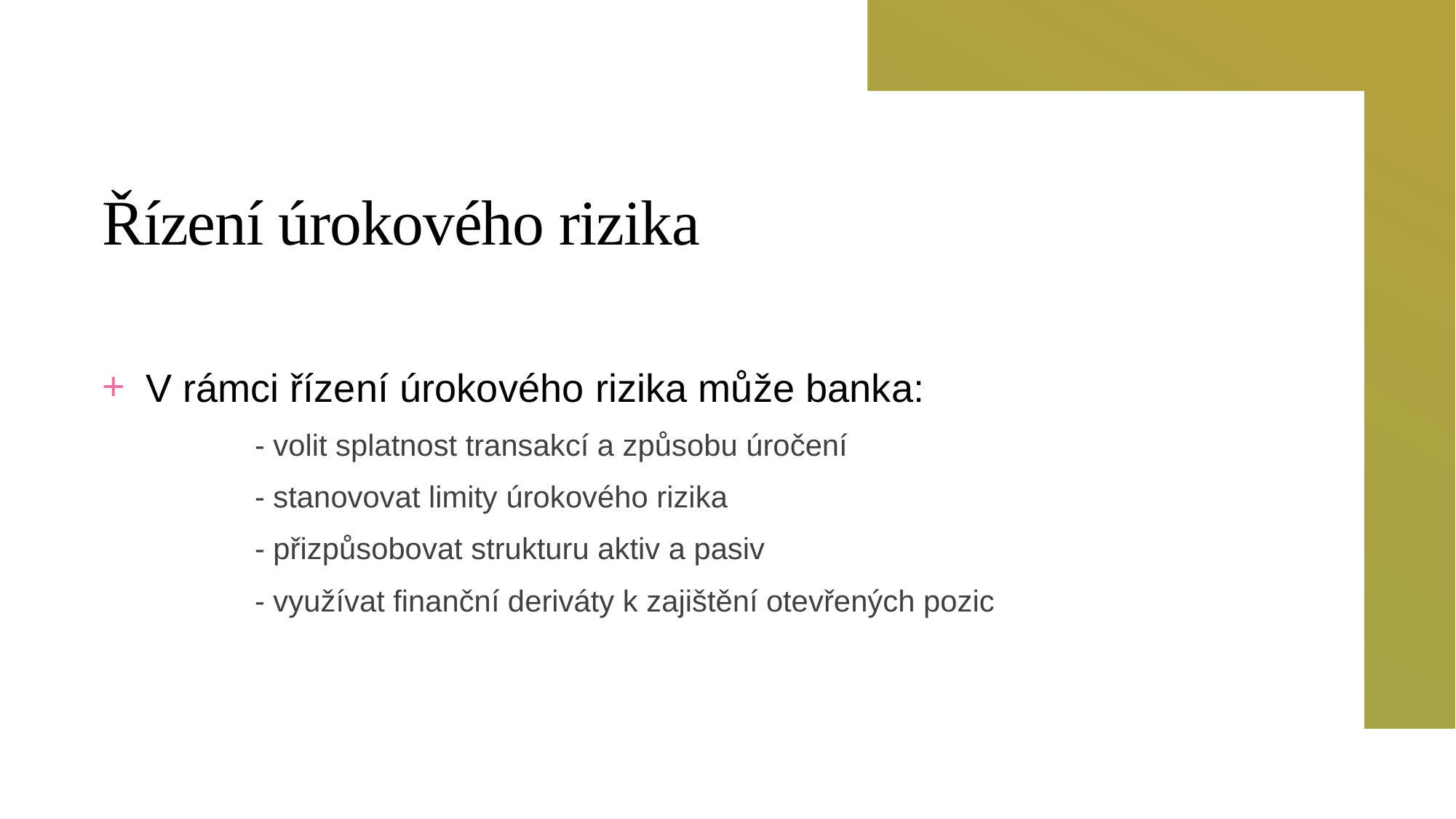

# Řízení úrokového rizika
V rámci řízení úrokového rizika může banka:
	- volit splatnost transakcí a způsobu úročení
	- stanovovat limity úrokového rizika
	- přizpůsobovat strukturu aktiv a pasiv
	- využívat finanční deriváty k zajištění otevřených pozic